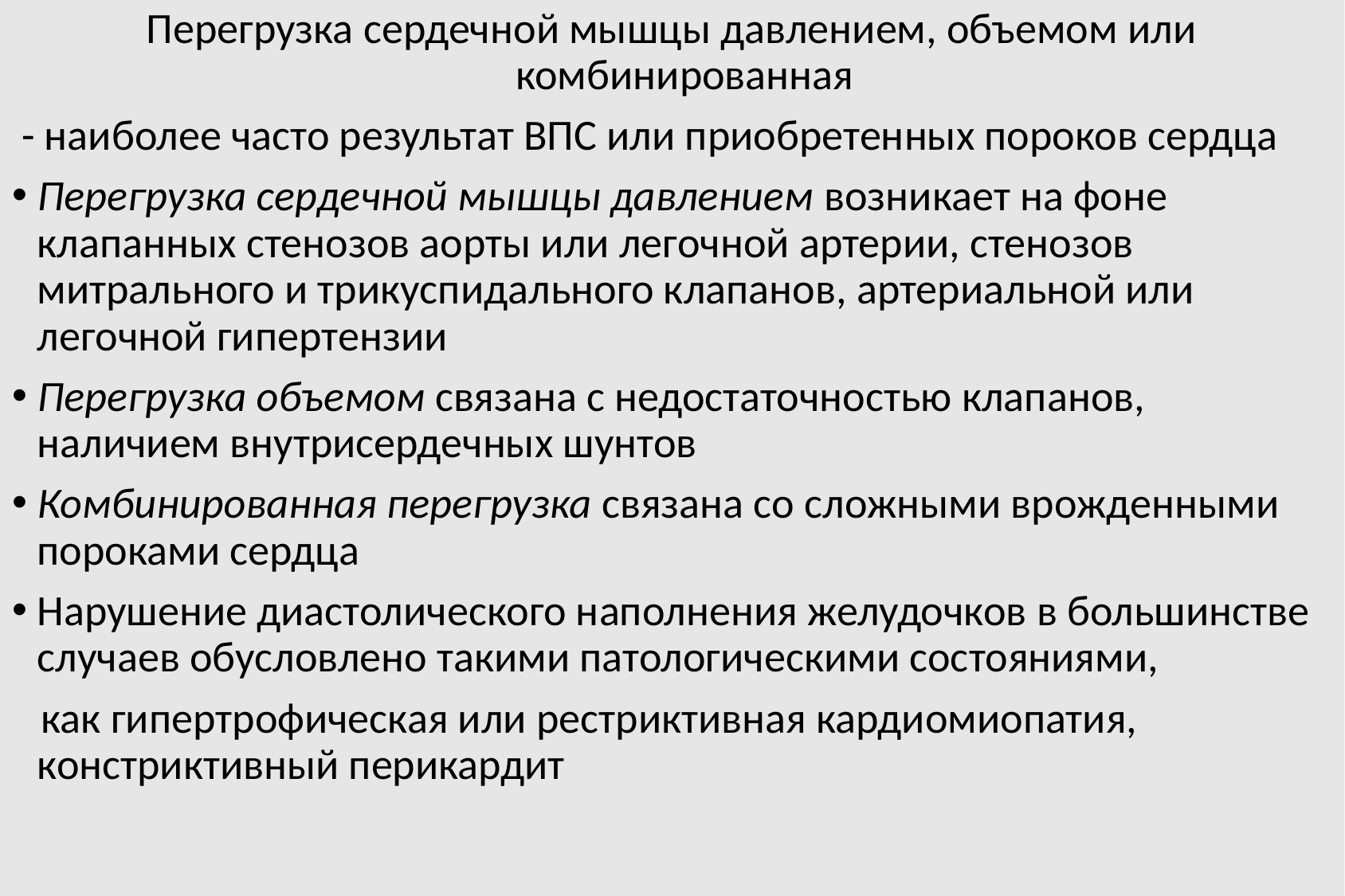

Перегрузка сердечной мышцы давлением, объемом или комбинированная
 - наиболее часто результат ВПС или приобретенных пороков сердца
Перегрузка сердечной мышцы давлением возникает на фоне клапанных стенозов аорты или легочной артерии, стенозов митрального и трикуспидального клапанов, артериальной или легочной гипертензии
Перегрузка объемом связана с недостаточностью клапанов, наличием внутрисердечных шунтов
Комбинированная перегрузка связана со сложными врожденными пороками сердца
Нарушение диастолического наполнения желудочков в большинстве случаев обусловлено такими патологическими состояниями,
   как гипертрофическая или рестриктивная кардиомиопатия, констриктивный перикардит